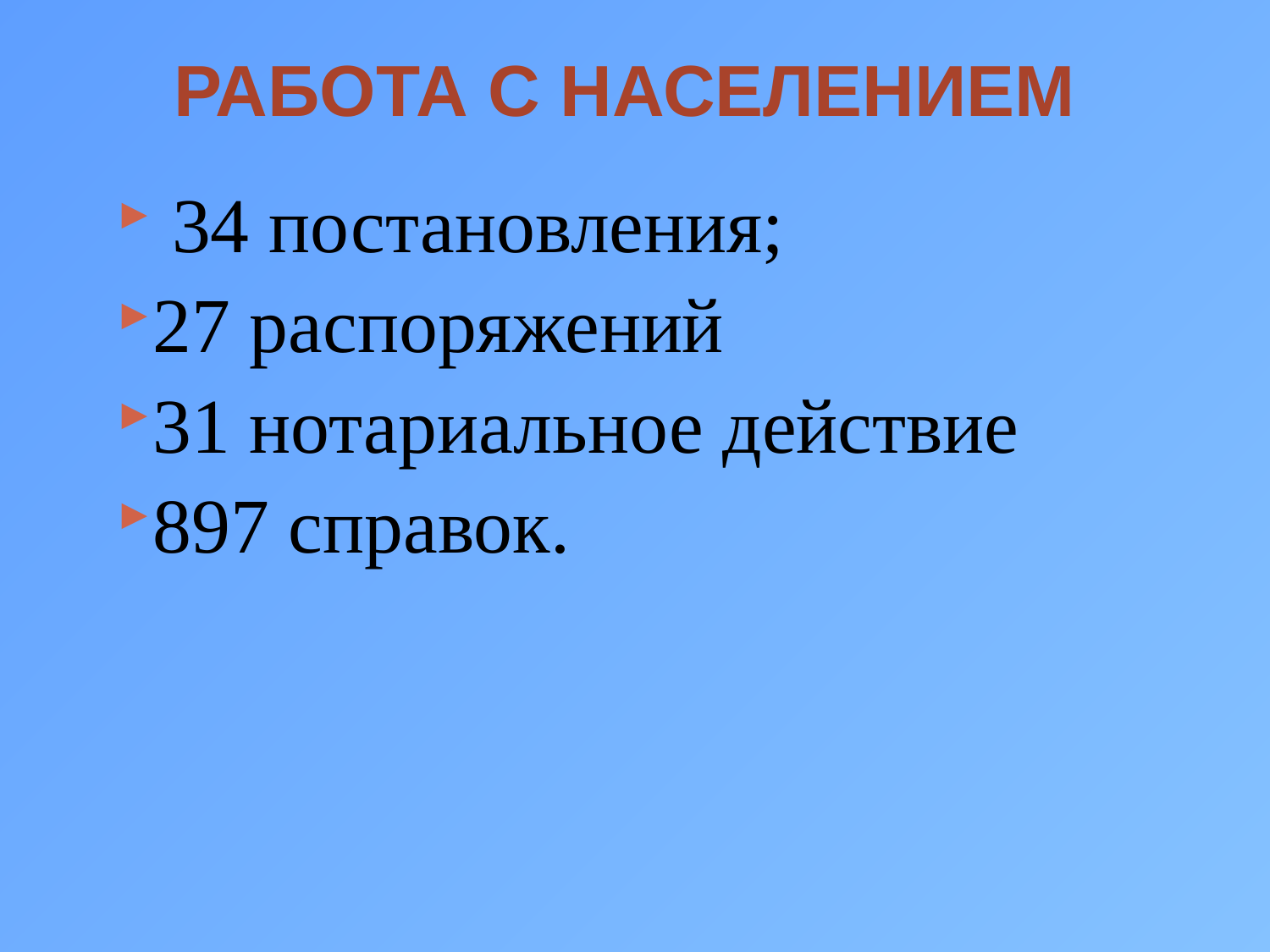

# РАБОТА С НАСЕЛЕНИЕМ
 34 постановления;
27 распоряжений
31 нотариальное действие
897 справок.